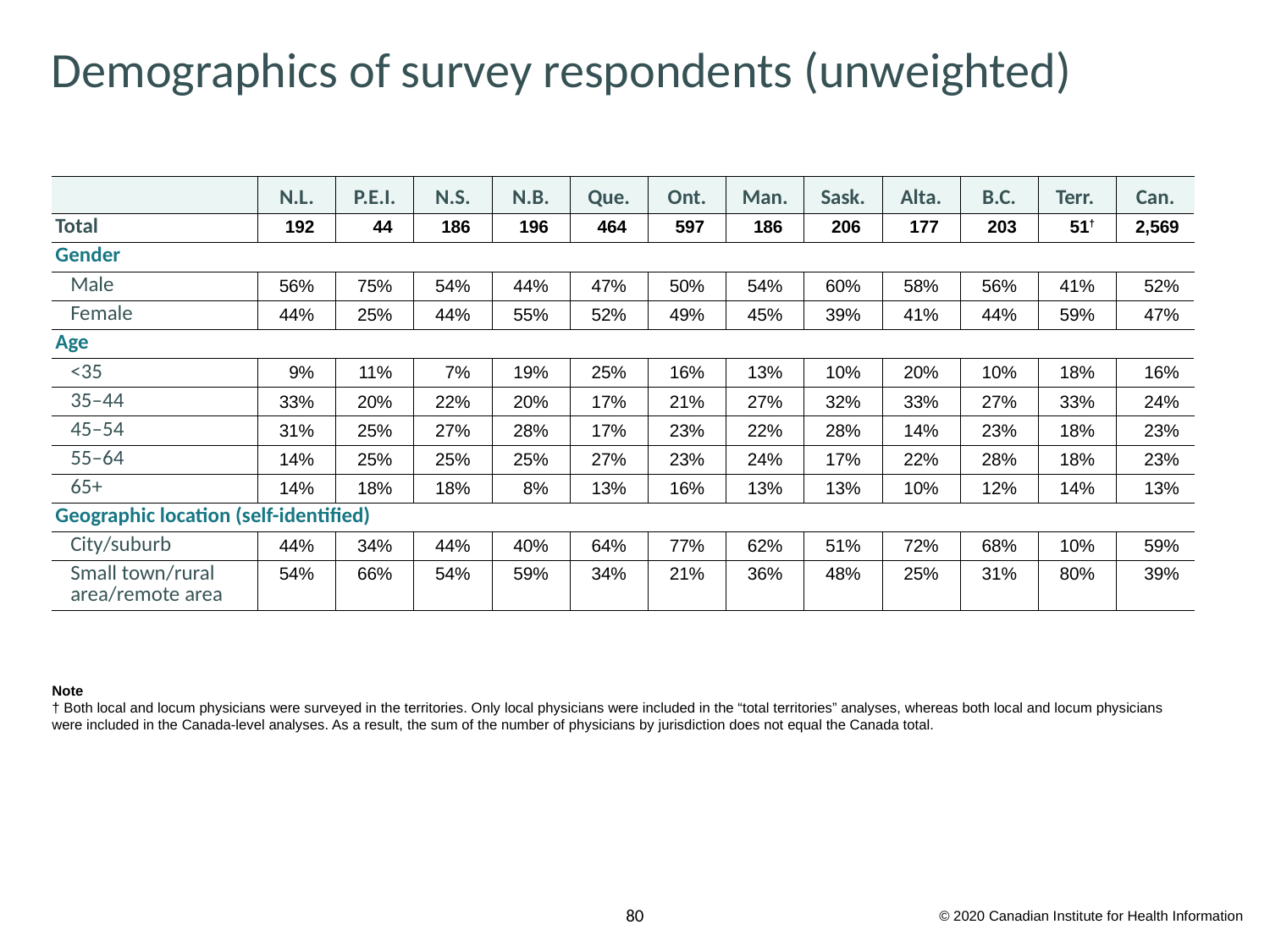

# Demographics of survey respondents (unweighted)
|  | N.L. | P.E.I. | N.S. | N.B. | Que. | Ont. | Man. | Sask. | Alta. | B.C. | Terr. | Can. |
| --- | --- | --- | --- | --- | --- | --- | --- | --- | --- | --- | --- | --- |
| Total | 192 | 44 | 186 | 196 | 464 | 597 | 186 | 206 | 177 | 203 | 51† | 2,569 |
| Gender |  |  |  |  |  |  |  |  |  |  |  |  |
| Male | 56% | 75% | 54% | 44% | 47% | 50% | 54% | 60% | 58% | 56% | 41% | 52% |
| Female | 44% | 25% | 44% | 55% | 52% | 49% | 45% | 39% | 41% | 44% | 59% | 47% |
| Age |  |  |  |  |  |  |  |  |  |  |  |  |
| <35 | 9% | 11% | 7% | 19% | 25% | 16% | 13% | 10% | 20% | 10% | 18% | 16% |
| 35–44 | 33% | 20% | 22% | 20% | 17% | 21% | 27% | 32% | 33% | 27% | 33% | 24% |
| 45–54 | 31% | 25% | 27% | 28% | 17% | 23% | 22% | 28% | 14% | 23% | 18% | 23% |
| 55–64 | 14% | 25% | 25% | 25% | 27% | 23% | 24% | 17% | 22% | 28% | 18% | 23% |
| 65+ | 14% | 18% | 18% | 8% | 13% | 16% | 13% | 13% | 10% | 12% | 14% | 13% |
| Geographic location (self-identified) |  |  |  |  |  |  |  |  |  |  |  |  |
| City/suburb | 44% | 34% | 44% | 40% | 64% | 77% | 62% | 51% | 72% | 68% | 10% | 59% |
| Small town/rural area/remote area | 54% | 66% | 54% | 59% | 34% | 21% | 36% | 48% | 25% | 31% | 80% | 39% |
Note
† Both local and locum physicians were surveyed in the territories. Only local physicians were included in the “total territories” analyses, whereas both local and locum physicians were included in the Canada-level analyses. As a result, the sum of the number of physicians by jurisdiction does not equal the Canada total.
© 2020 Canadian Institute for Health Information